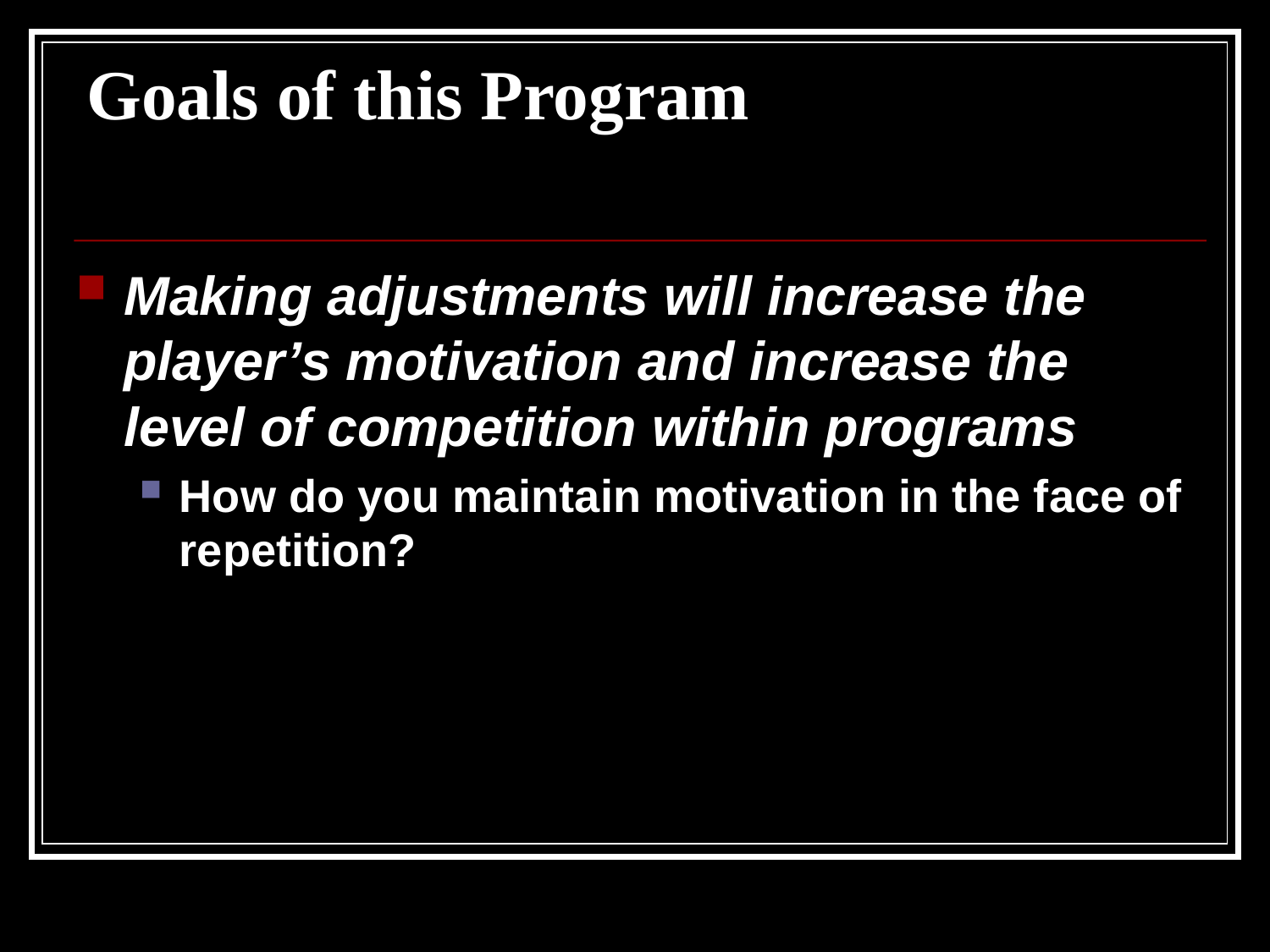

# Goals of this Program
Making adjustments will increase the player’s motivation and increase the level of competition within programs
How do you maintain motivation in the face of repetition?